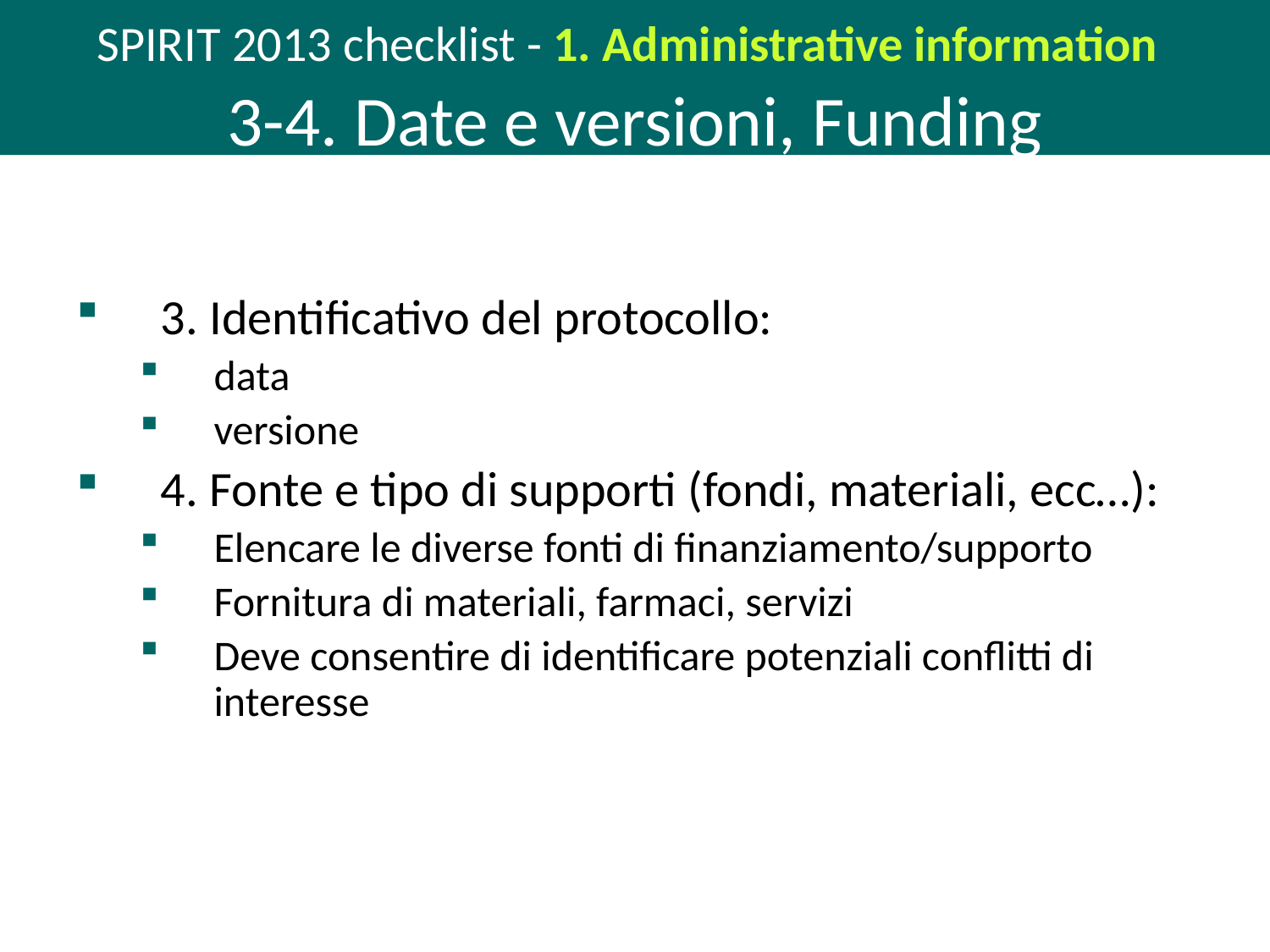

SPIRIT 2013 checklist - 1. Administrative information
3-4. Date e versioni, Funding
3. Identificativo del protocollo:
data
versione
4. Fonte e tipo di supporti (fondi, materiali, ecc…):
Elencare le diverse fonti di finanziamento/supporto
Fornitura di materiali, farmaci, servizi
Deve consentire di identificare potenziali conflitti di interesse